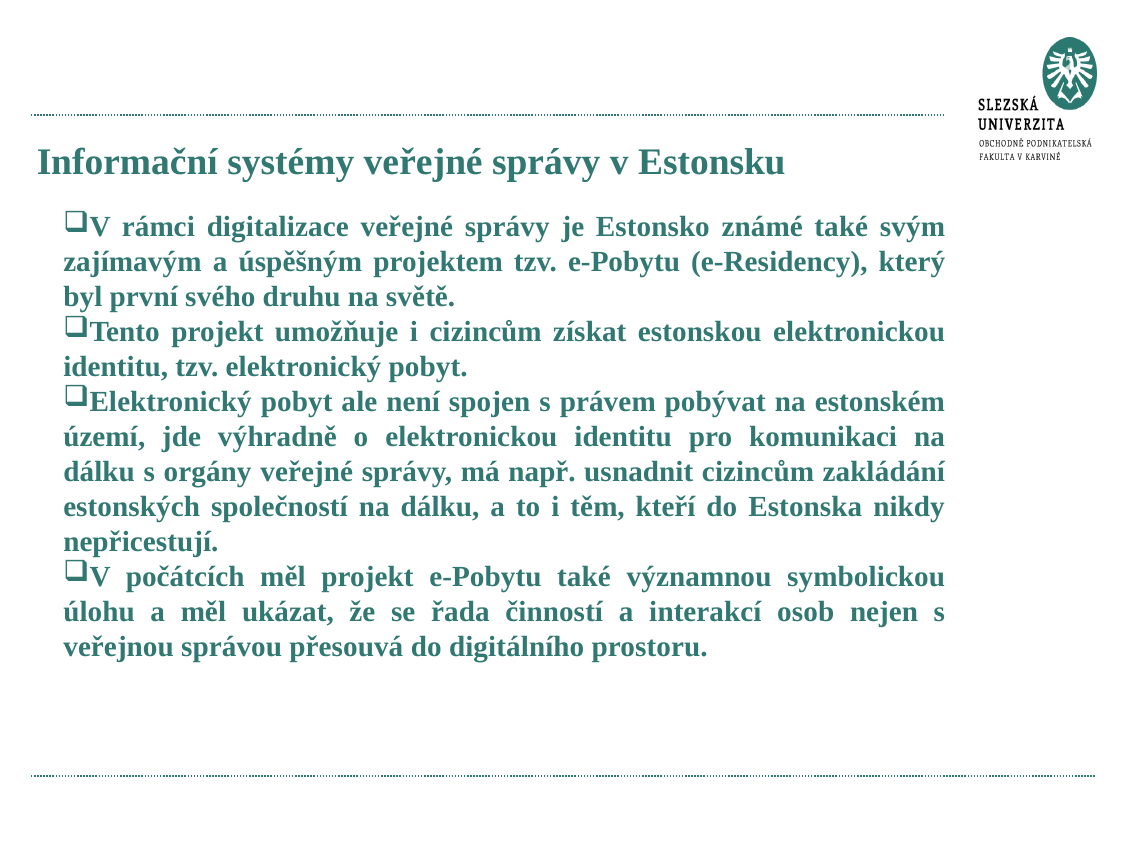

# Informační systémy veřejné správy v Estonsku
V rámci digitalizace veřejné správy je Estonsko známé také svým zajímavým a úspěšným projektem tzv. e-Pobytu (e-Residency), který byl první svého druhu na světě.
Tento projekt umožňuje i cizincům získat estonskou elektronickou identitu, tzv. elektronický pobyt.
Elektronický pobyt ale není spojen s právem pobývat na estonském území, jde výhradně o elektronickou identitu pro komunikaci na dálku s orgány veřejné správy, má např. usnadnit cizincům zakládání estonských společností na dálku, a to i těm, kteří do Estonska nikdy nepřicestují.
V počátcích měl projekt e-Pobytu také významnou symbolickou úlohu a měl ukázat, že se řada činností a interakcí osob nejen s veřejnou správou přesouvá do digitálního prostoru.